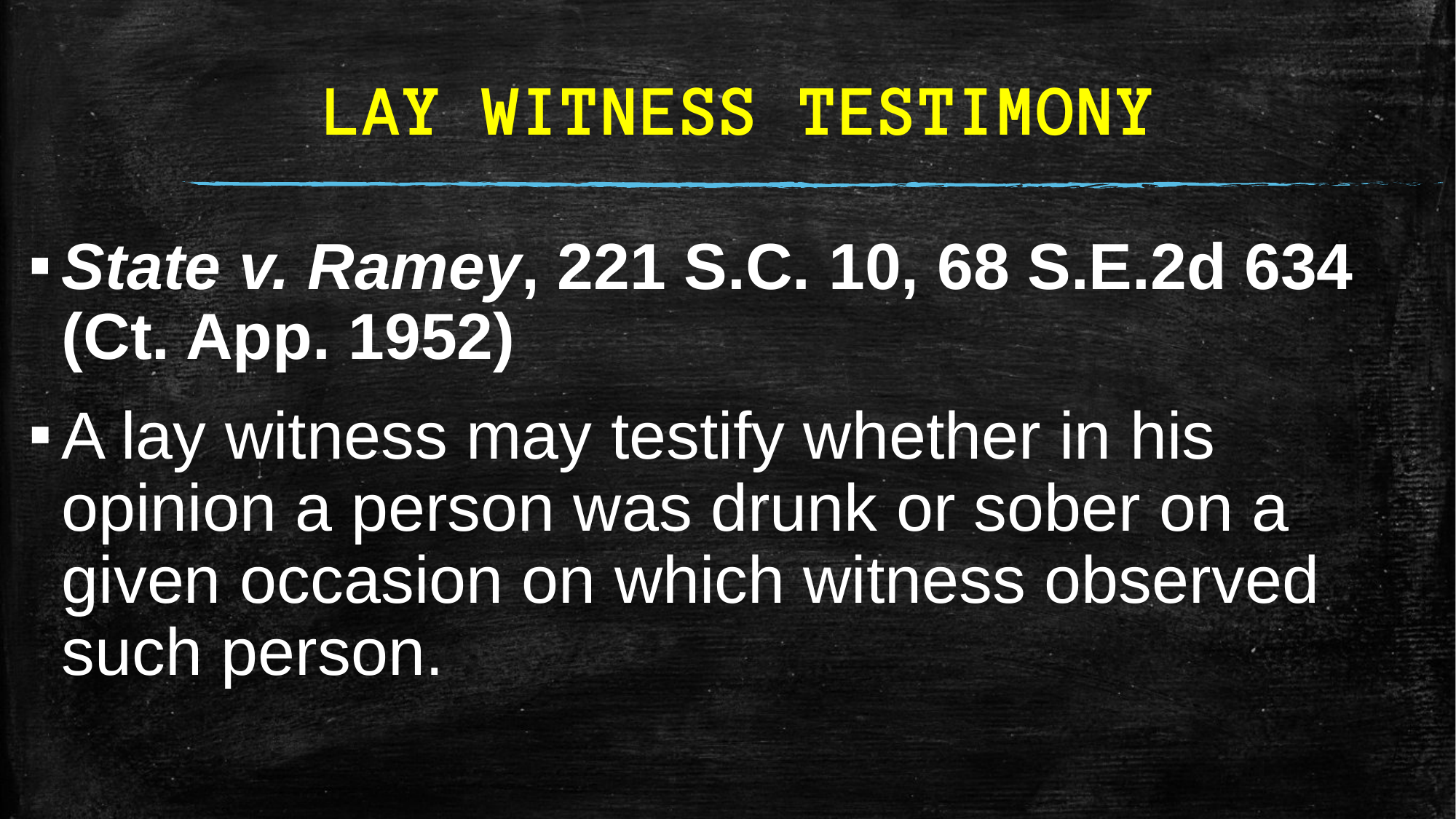

# LAY WITNESS TESTIMONY
State v. Ramey, 221 S.C. 10, 68 S.E.2d 634 (Ct. App. 1952)
A lay witness may testify whether in his opinion a person was drunk or sober on a given occasion on which witness observed such person.